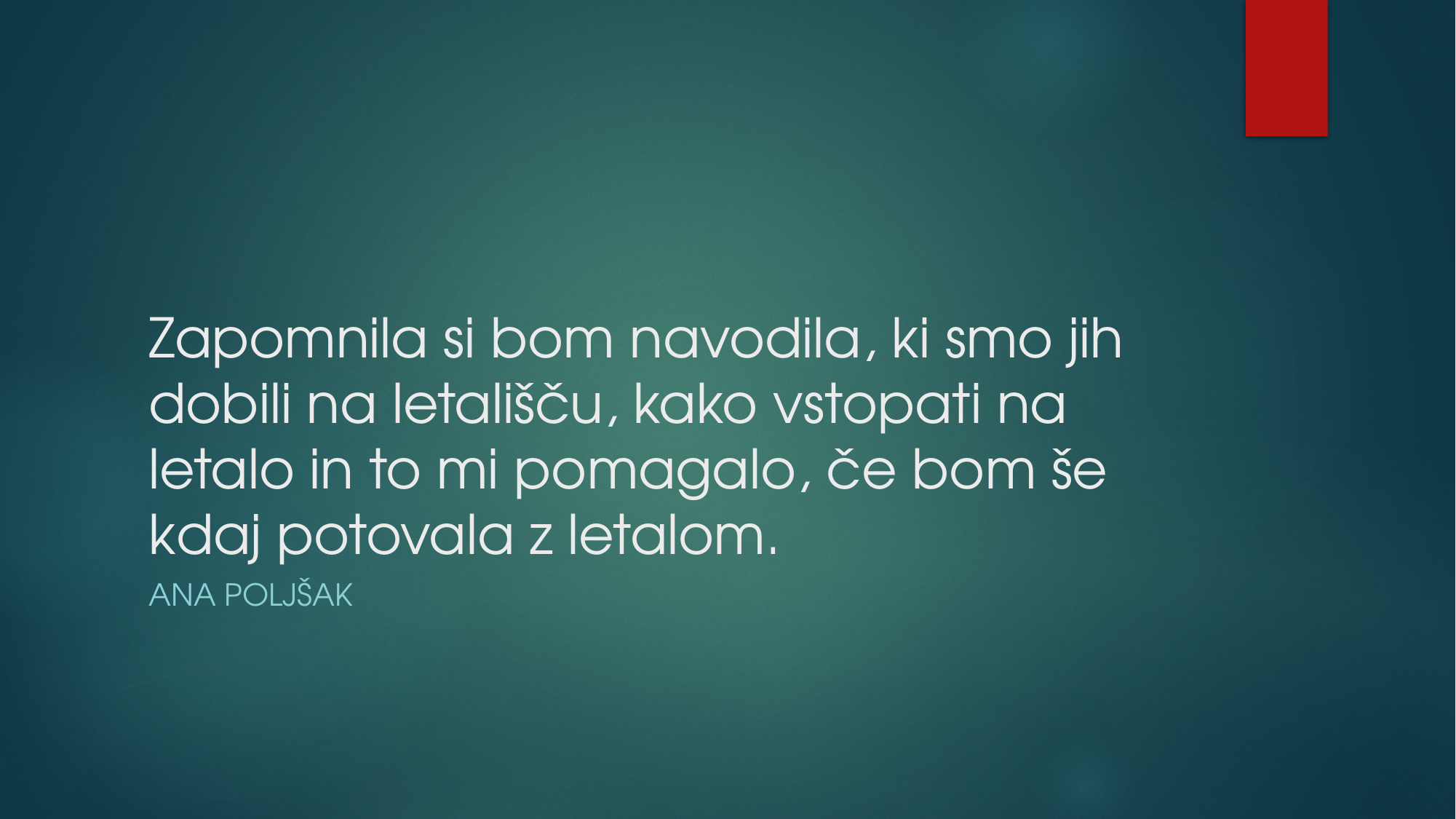

# Zapomnila si bom navodila, ki smo jih dobili na letališču, kako vstopati na letalo in to mi pomagalo, če bom še kdaj potovala z letalom.
Ana poljšak